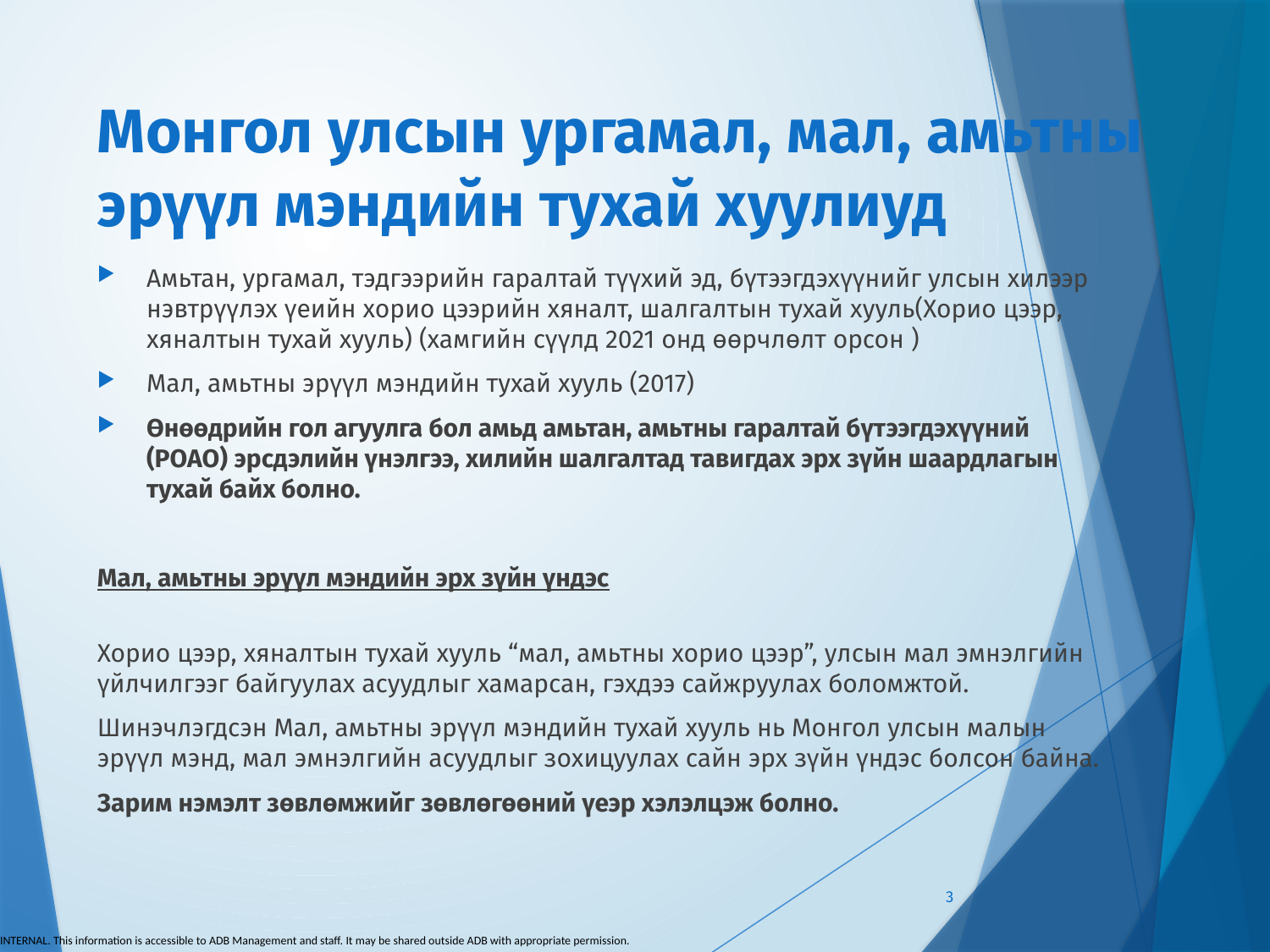

# Монгол улсын ургамал, мал, амьтны эрүүл мэндийн тухай хуулиуд
Амьтан, ургамал, тэдгээрийн гаралтай түүхий эд, бүтээгдэхүүнийг улсын хилээр нэвтрүүлэх үеийн хорио цээрийн хяналт, шалгалтын тухай хууль(Хорио цээр, хяналтын тухай хууль) (хамгийн сүүлд 2021 онд өөрчлөлт орсон )
Мал, амьтны эрүүл мэндийн тухай хууль (2017)
Өнөөдрийн гол агуулга бол амьд амьтан, амьтны гаралтай бүтээгдэхүүний (POAO) эрсдэлийн үнэлгээ, хилийн шалгалтад тавигдах эрх зүйн шаардлагын тухай байх болно.

Мал, амьтны эрүүл мэндийн эрх зүйн үндэс
Хорио цээр, хяналтын тухай хууль “мал, амьтны хорио цээр”, улсын мал эмнэлгийн үйлчилгээг байгуулах асуудлыг хамарсан, гэхдээ сайжруулах боломжтой.
Шинэчлэгдсэн Мал, амьтны эрүүл мэндийн тухай хууль нь Монгол улсын малын эрүүл мэнд, мал эмнэлгийн асуудлыг зохицуулах сайн эрх зүйн үндэс болсон байна.
Зарим нэмэлт зөвлөмжийг зөвлөгөөний үеэр хэлэлцэж болно.
3